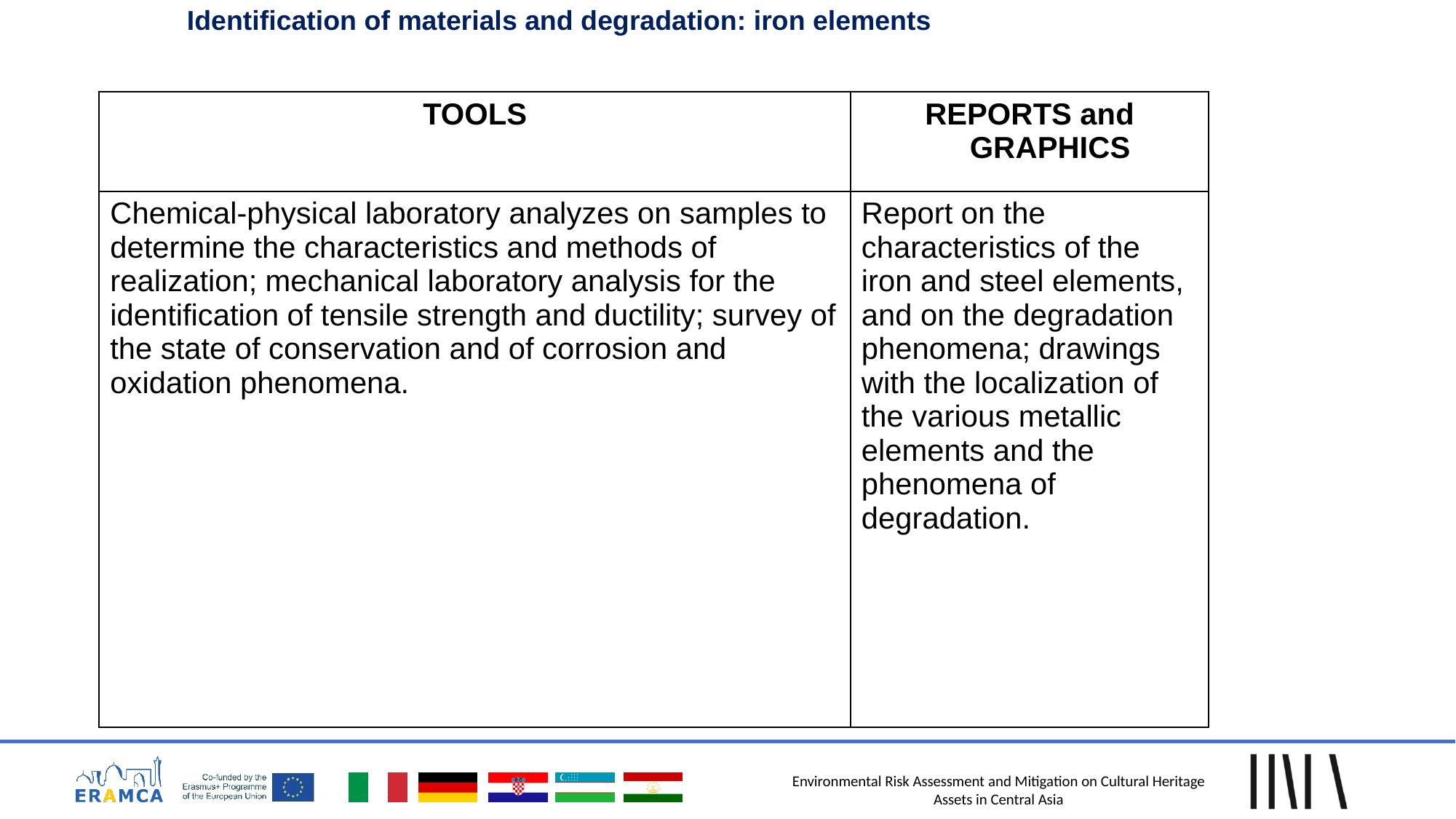

Identification of materials and degradation: iron elements

| TOOLS | REPORTS and GRAPHICS |
| --- | --- |
| Chemical-physical laboratory analyzes on samples to determine the characteristics and methods of realization; mechanical laboratory analysis for the identification of tensile strength and ductility; survey of the state of conservation and of corrosion and oxidation phenomena. | Report on the characteristics of the iron and steel elements, and on the degradation phenomena; drawings with the localization of the various metallic elements and the phenomena of degradation. |